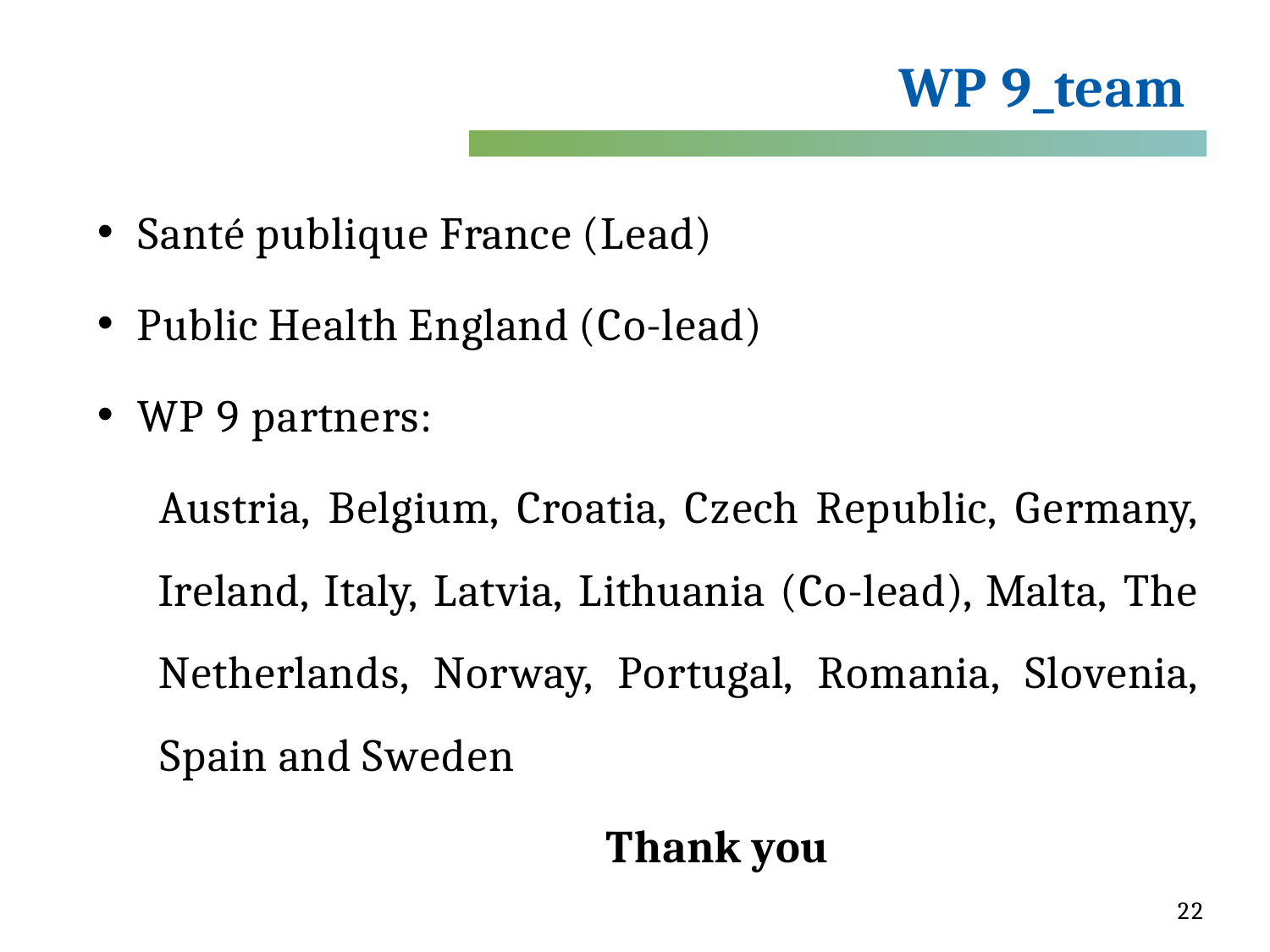

# WP 9_team
Santé publique France (Lead)
Public Health England (Co-lead)
WP 9 partners:
Austria, Belgium, Croatia, Czech Republic, Germany, Ireland, Italy, Latvia, Lithuania (Co-lead), Malta, The Netherlands, Norway, Portugal, Romania, Slovenia, Spain and Sweden
				Thank you

22